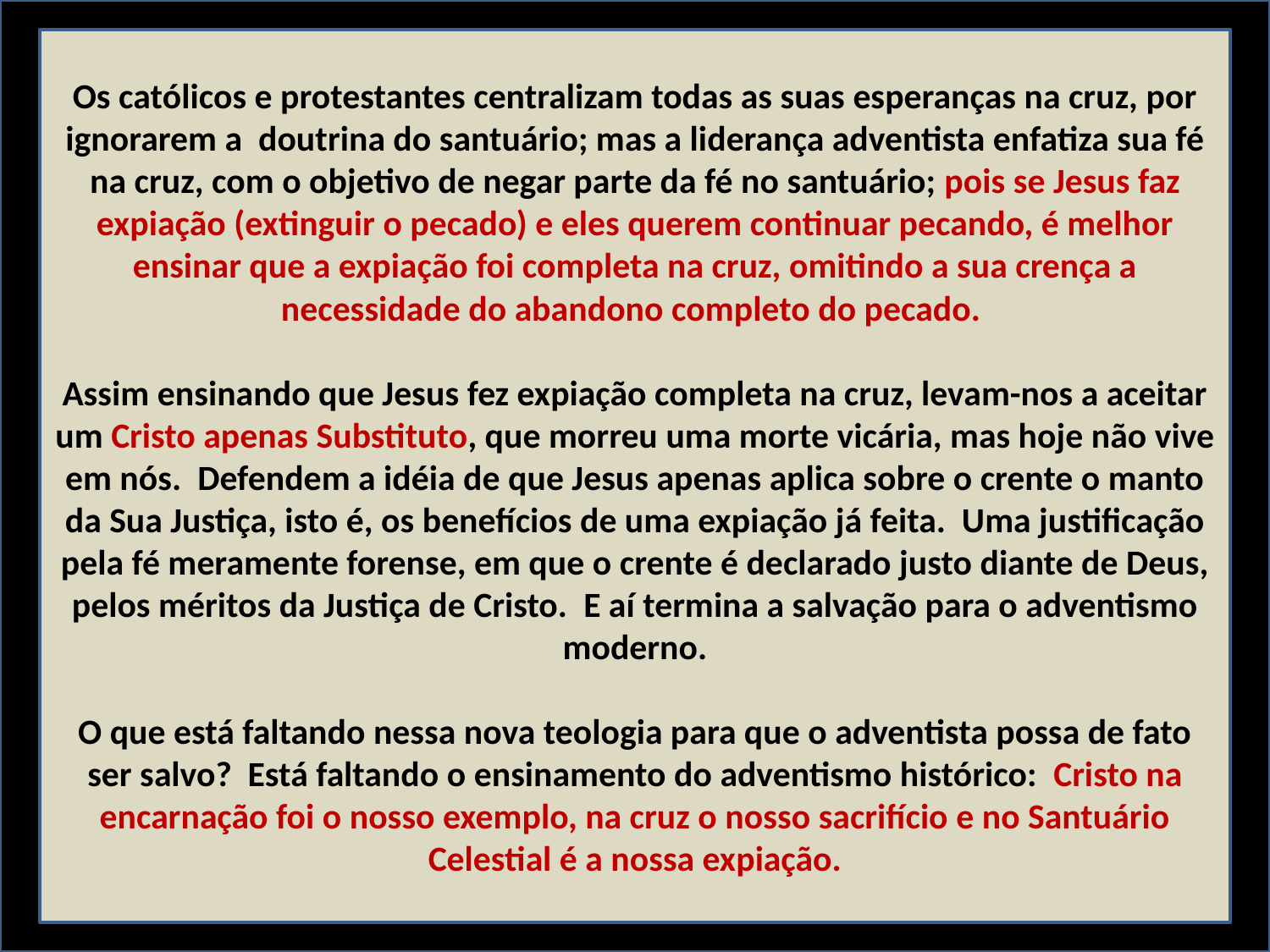

Os católicos e protestantes centralizam todas as suas esperanças na cruz, por ignorarem a  doutrina do santuário; mas a liderança adventista enfatiza sua fé na cruz, com o objetivo de negar parte da fé no santuário; pois se Jesus faz expiação (extinguir o pecado) e eles querem continuar pecando, é melhor ensinar que a expiação foi completa na cruz, omitindo a sua crença a necessidade do abandono completo do pecado.

Assim ensinando que Jesus fez expiação completa na cruz, levam-nos a aceitar um Cristo apenas Substituto, que morreu uma morte vicária, mas hoje não vive em nós.  Defendem a idéia de que Jesus apenas aplica sobre o crente o manto da Sua Justiça, isto é, os benefícios de uma expiação já feita.  Uma justificação pela fé meramente forense, em que o crente é declarado justo diante de Deus, pelos méritos da Justiça de Cristo.  E aí termina a salvação para o adventismo moderno.

O que está faltando nessa nova teologia para que o adventista possa de fato ser salvo?  Está faltando o ensinamento do adventismo histórico:  Cristo na encarnação foi o nosso exemplo, na cruz o nosso sacrifício e no Santuário Celestial é a nossa expiação.